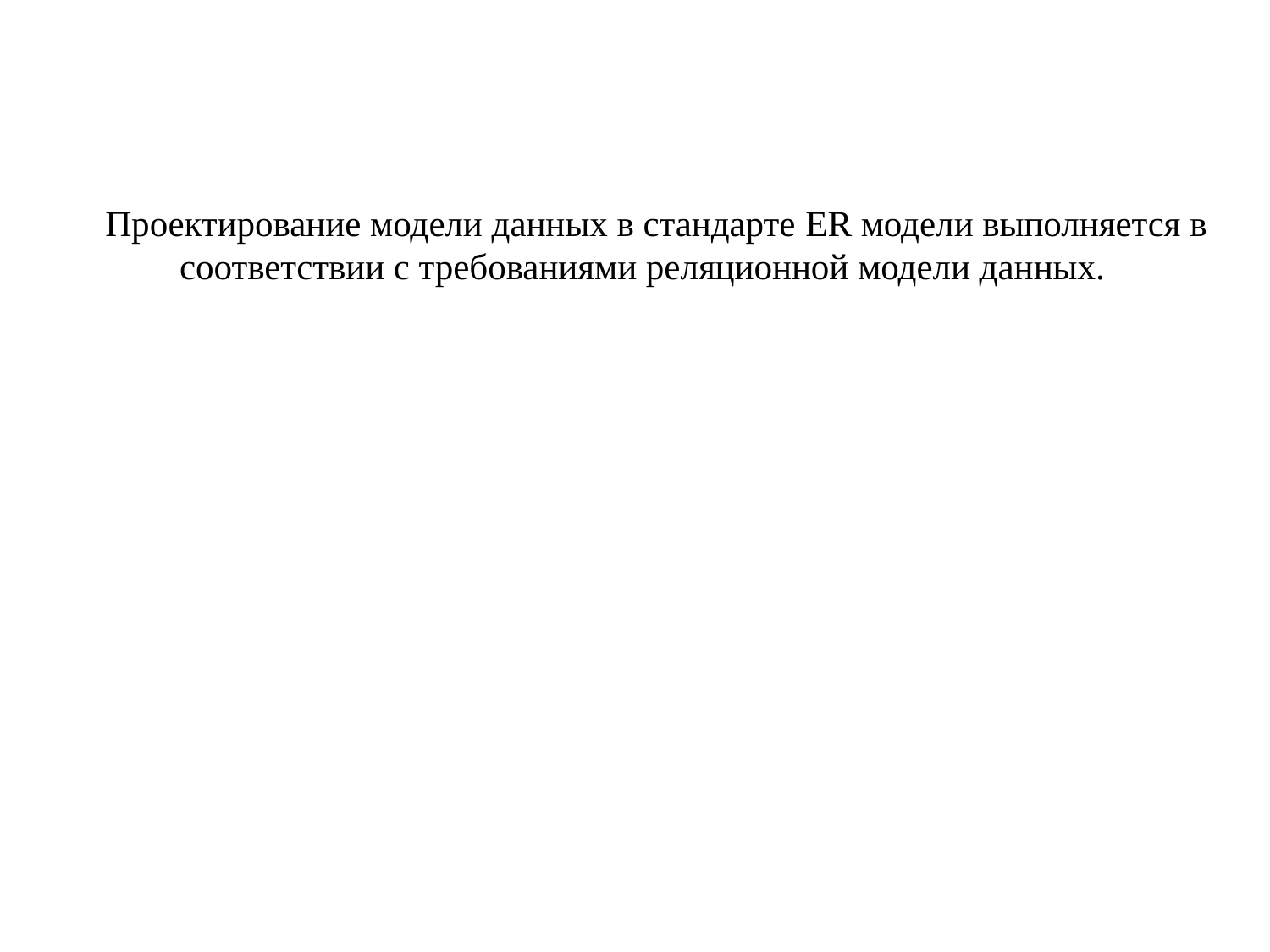

# Проектирование модели данных в стандарте ER модели выполняется в соответствии с требованиями реляционной модели данных.